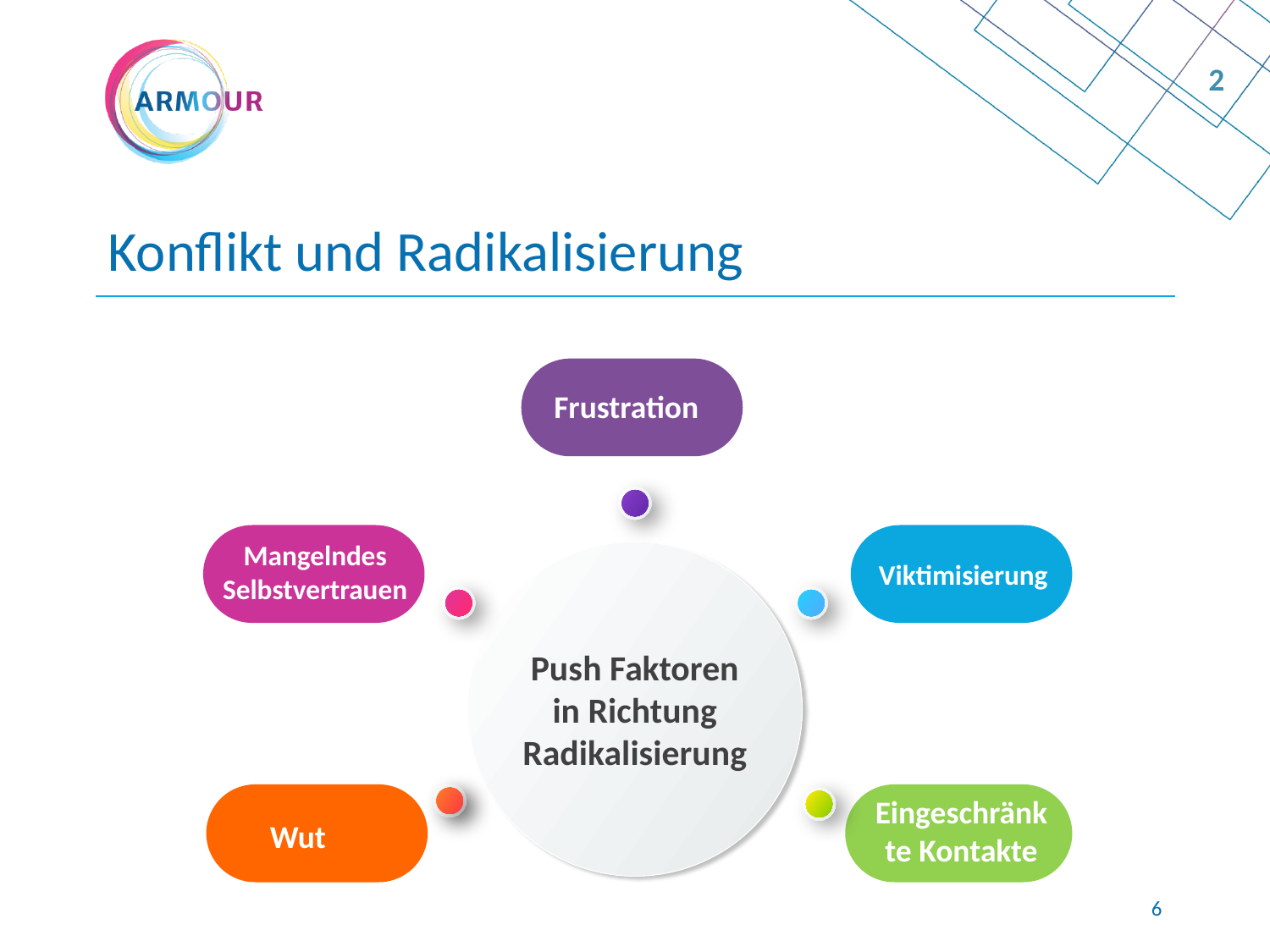

2
# Konflikt und Radikalisierung

Frustration

Mangelndes Selbstvertrauen
Push Faktoren in Richtung Radikalisierung
Viktimisierung

Eingeschränkte Kontakte

Wut
6